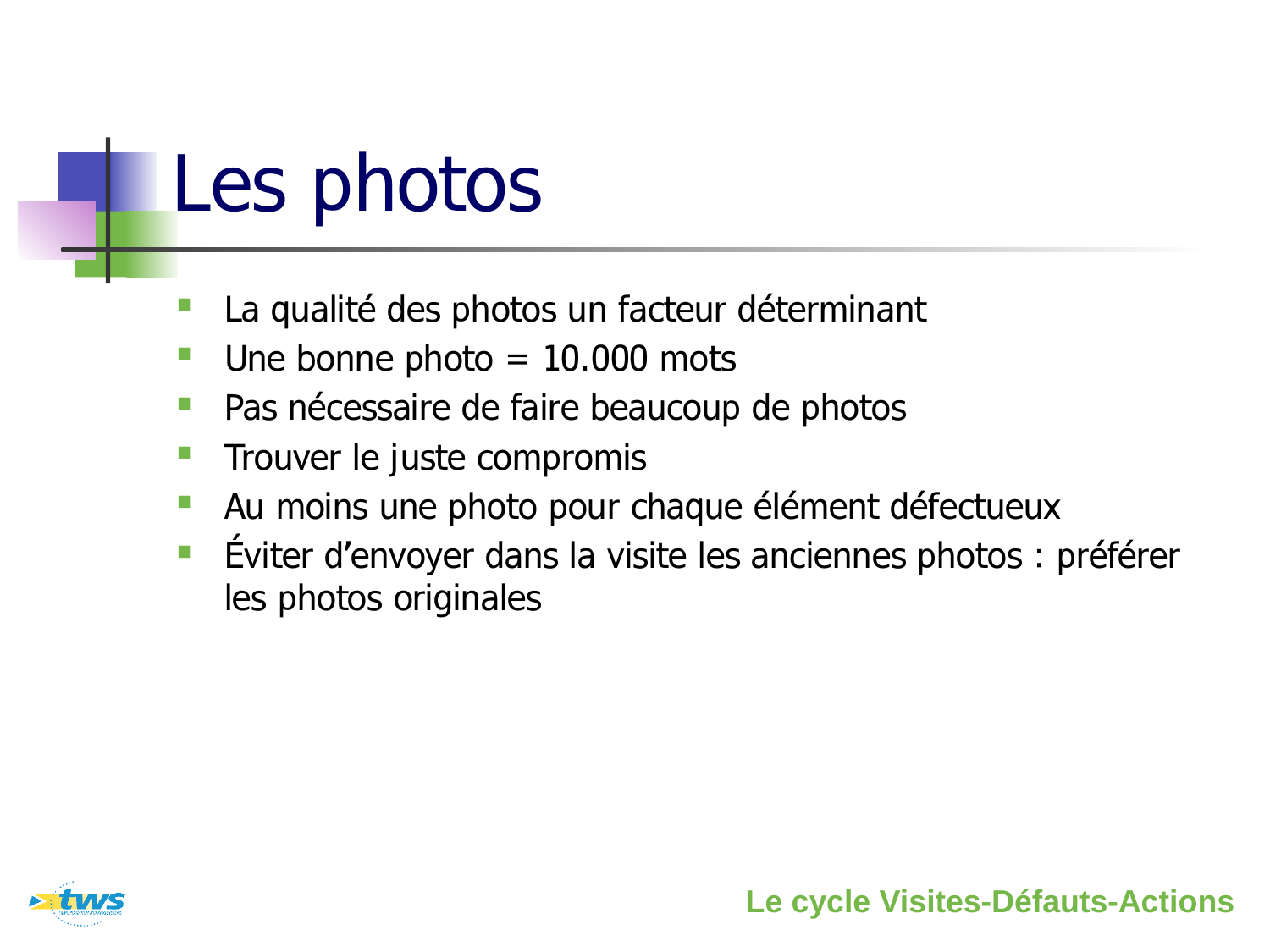

# Les photos
La qualité des photos un facteur déterminant
Une bonne photo = 10.000 mots
Pas nécessaire de faire beaucoup de photos
Trouver le juste compromis
Au moins une photo pour chaque élément défectueux
Éviter d’envoyer dans la visite les anciennes photos : préférer les photos originales
Le cycle Visites-Défauts-Actions